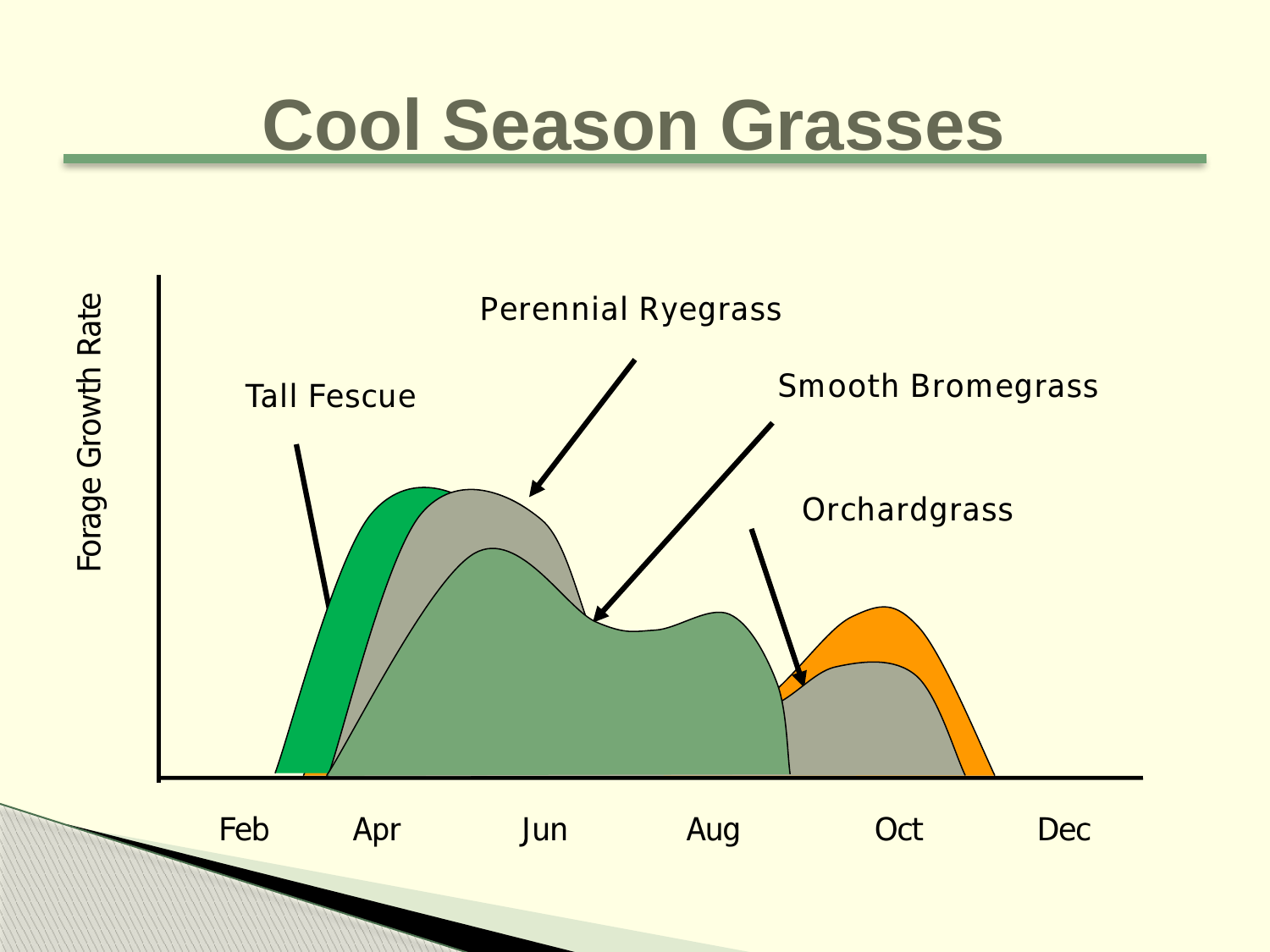

# Cool Season Grasses

Perennial Ryegrass
Smooth Bromegrass

Tall Fescue
Forage Growth Rate

Orchardgrass

Feb
Apr
Jun
Aug
Oct
Dec